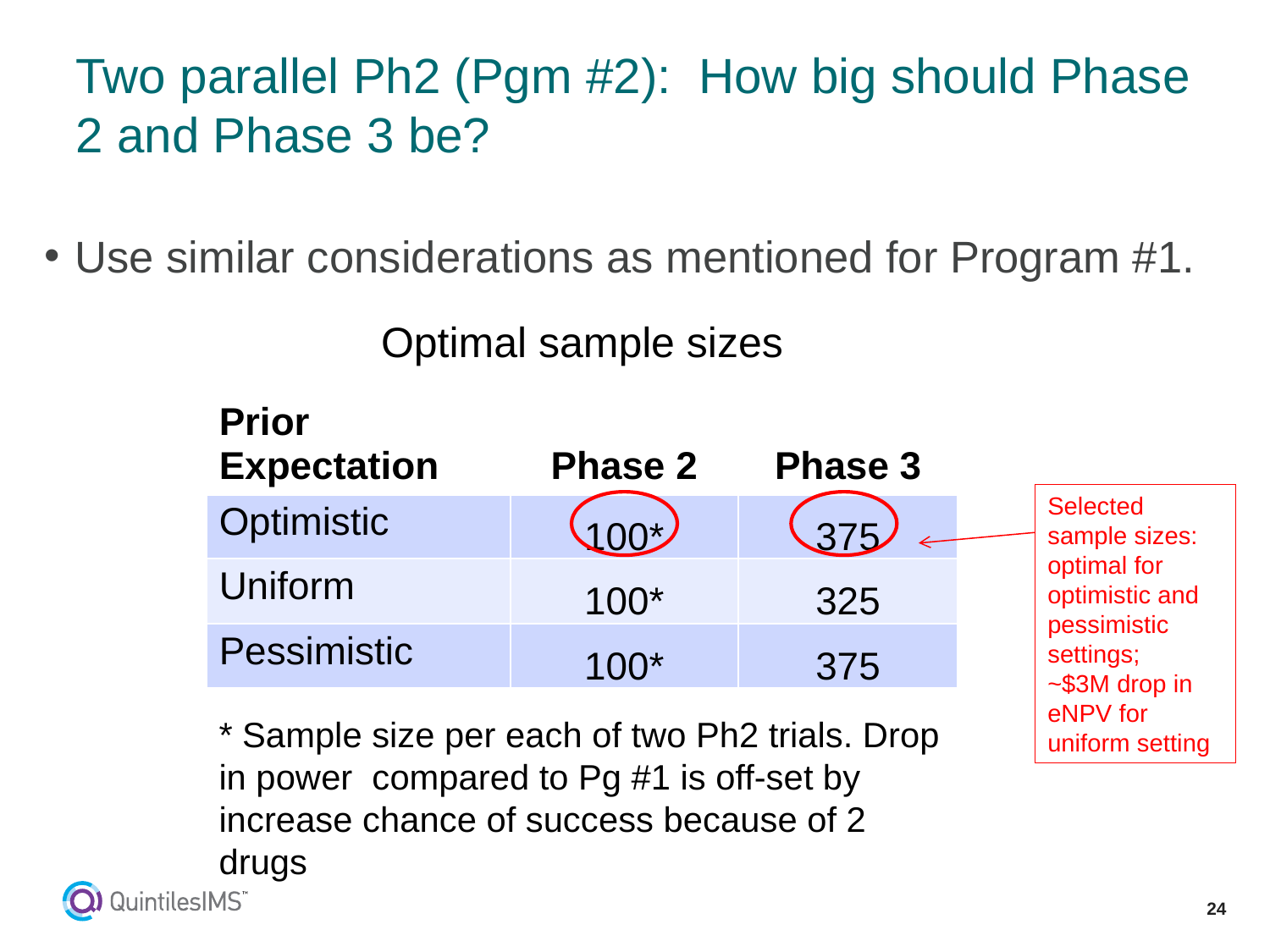

# Two parallel Ph2 (Pgm #2):  How big should Phase 2 and Phase 3 be?
Use similar considerations as mentioned for Program #1.

Optimal sample sizes

| Prior Expectation | Phase 2 | Phase 3 |
| --- | --- | --- |
| Optimistic | 100\* | 375 |
| Uniform | 100\* | 325 |
| Pessimistic | 100\* | 375 |
Selected sample sizes: optimal for optimistic and pessimistic settings;
~$3M drop in eNPV for uniform setting

* Sample size per each of two Ph2 trials. Drop in power  compared to Pg #1 is off-set by increase chance of success because of 2 drugs